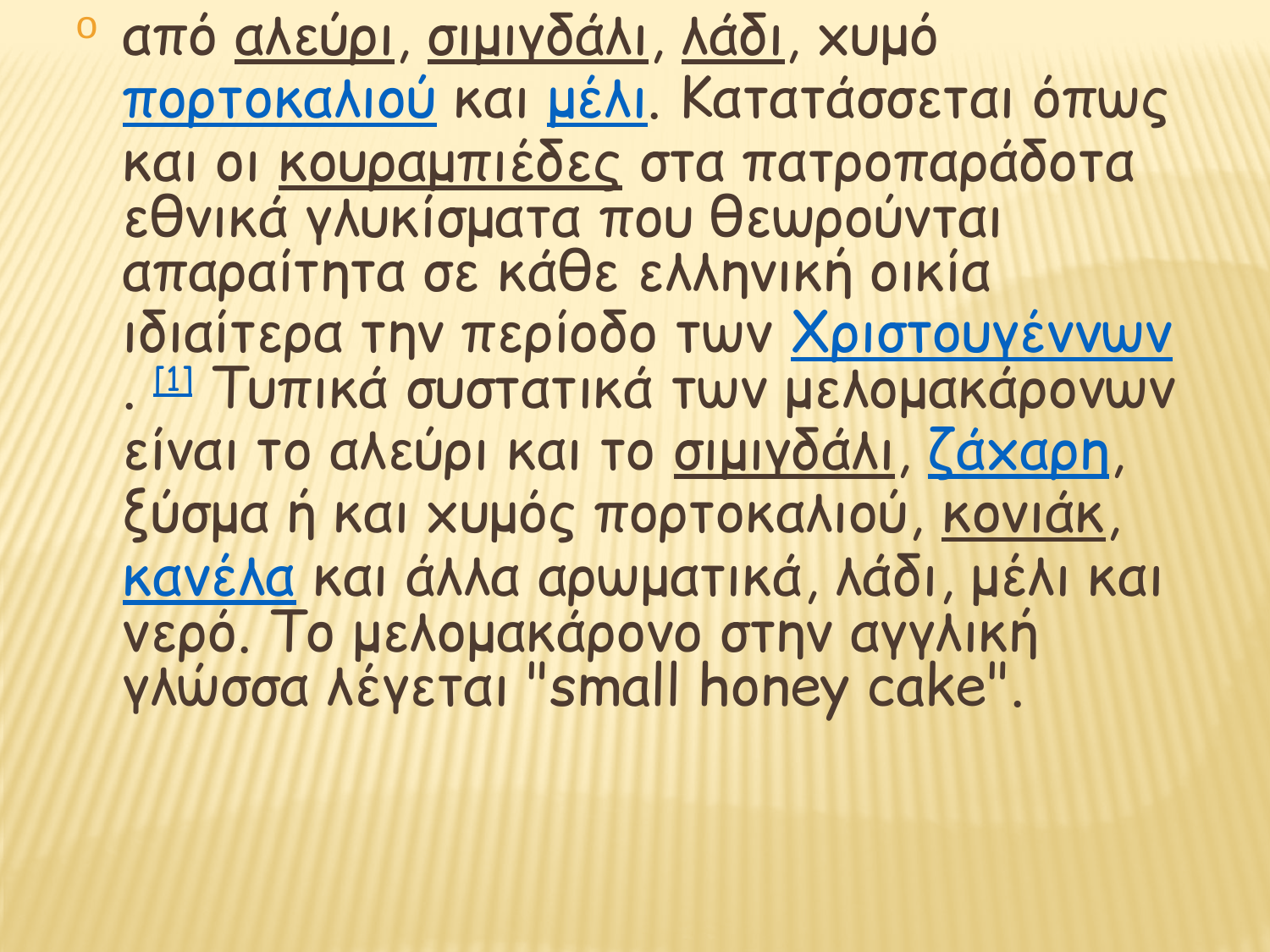

από αλεύρι, σιμιγδάλι, λάδι, χυμόπορτοκαλιού και μέλι. Κατατάσσεται όπως και οι κουραμπιέδες στα πατροπαράδοτα εθνικά γλυκίσματα που θεωρούνται απαραίτητα σε κάθε ελληνική οικία ιδιαίτερα την περίοδο των Χριστουγέννων. [1] Τυπικά συστατικά των μελομακάρονων είναι το αλεύρι και το σιμιγδάλι, ζάχαρη, ξύσμα ή και χυμός πορτοκαλιού, κονιάκ, κανέλα και άλλα αρωματικά, λάδι, μέλι και νερό. Το μελομακάρονο στην αγγλική γλώσσα λέγεται "small honey cake".

#